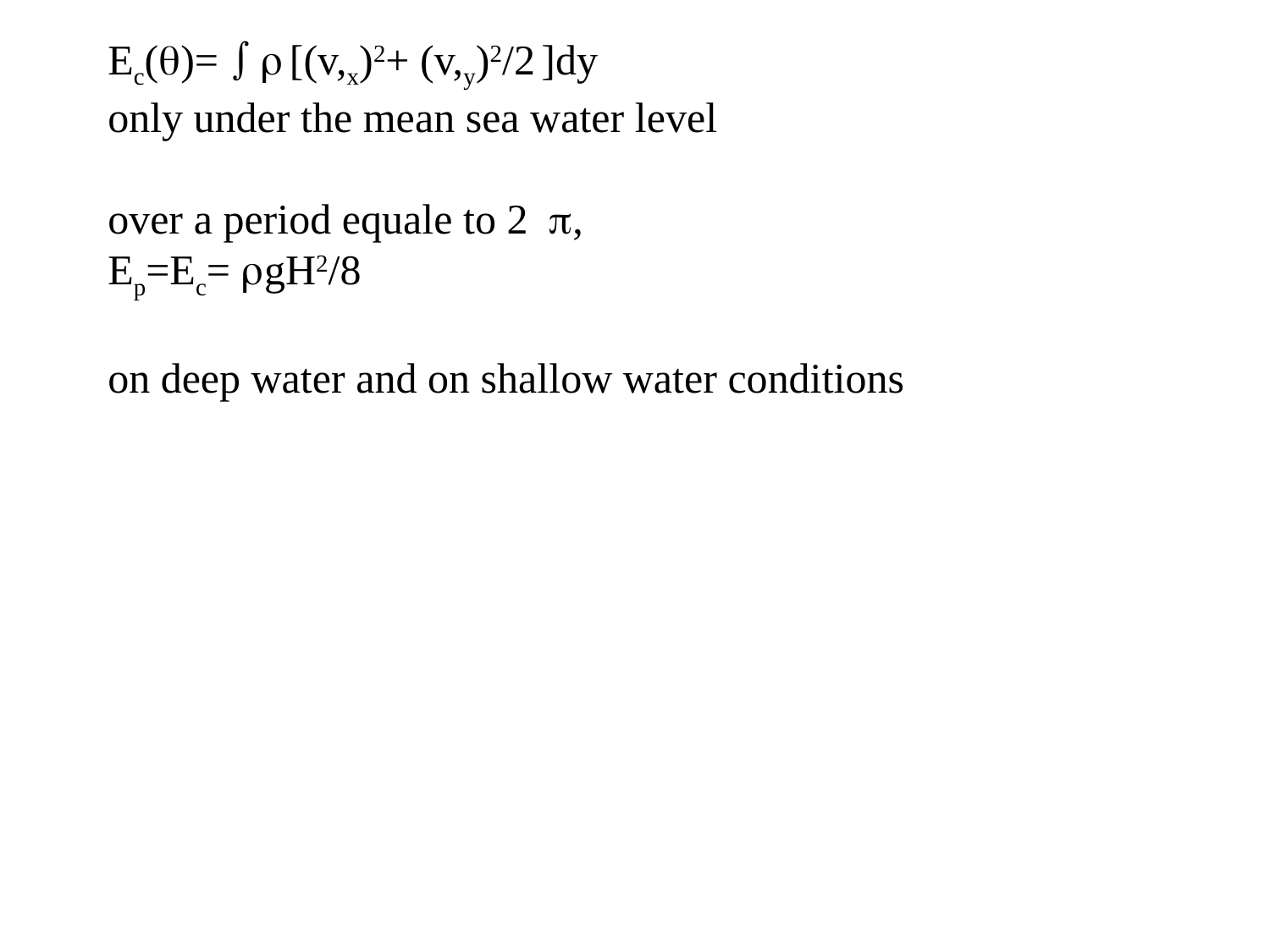

# Total energy of sea state = Kinetical en. + Potential en. Ep(θ)= ∫ ρgydy only over the mean sea water level Ec(θ)= ∫ ρ [(v,x)2+ (v,y)2/2 ]dy only under the mean sea water level over a period equale to 2 π, Ep=Ec= ρgH2/8 on deep water and on shallow water conditions